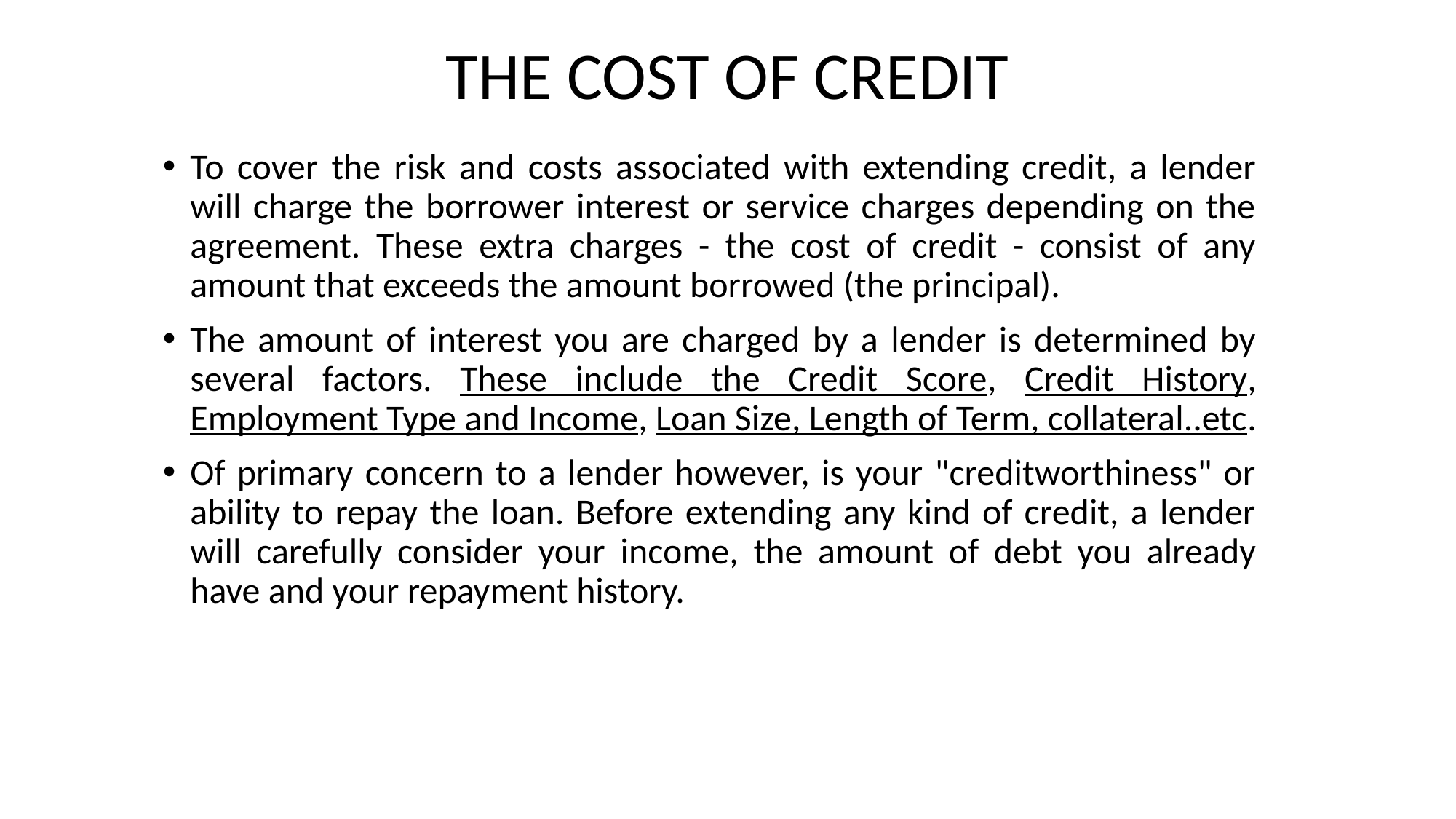

# THE COST OF CREDIT
To cover the risk and costs associated with extending credit, a lender will charge the borrower interest or service charges depending on the agreement. These extra charges - the cost of credit - consist of any amount that exceeds the amount borrowed (the principal).
The amount of interest you are charged by a lender is determined by several factors. These include the Credit Score, Credit History, Employment Type and Income, Loan Size, Length of Term, collateral..etc.
Of primary concern to a lender however, is your "creditworthiness" or ability to repay the loan. Before extending any kind of credit, a lender will carefully consider your income, the amount of debt you already have and your repayment history.